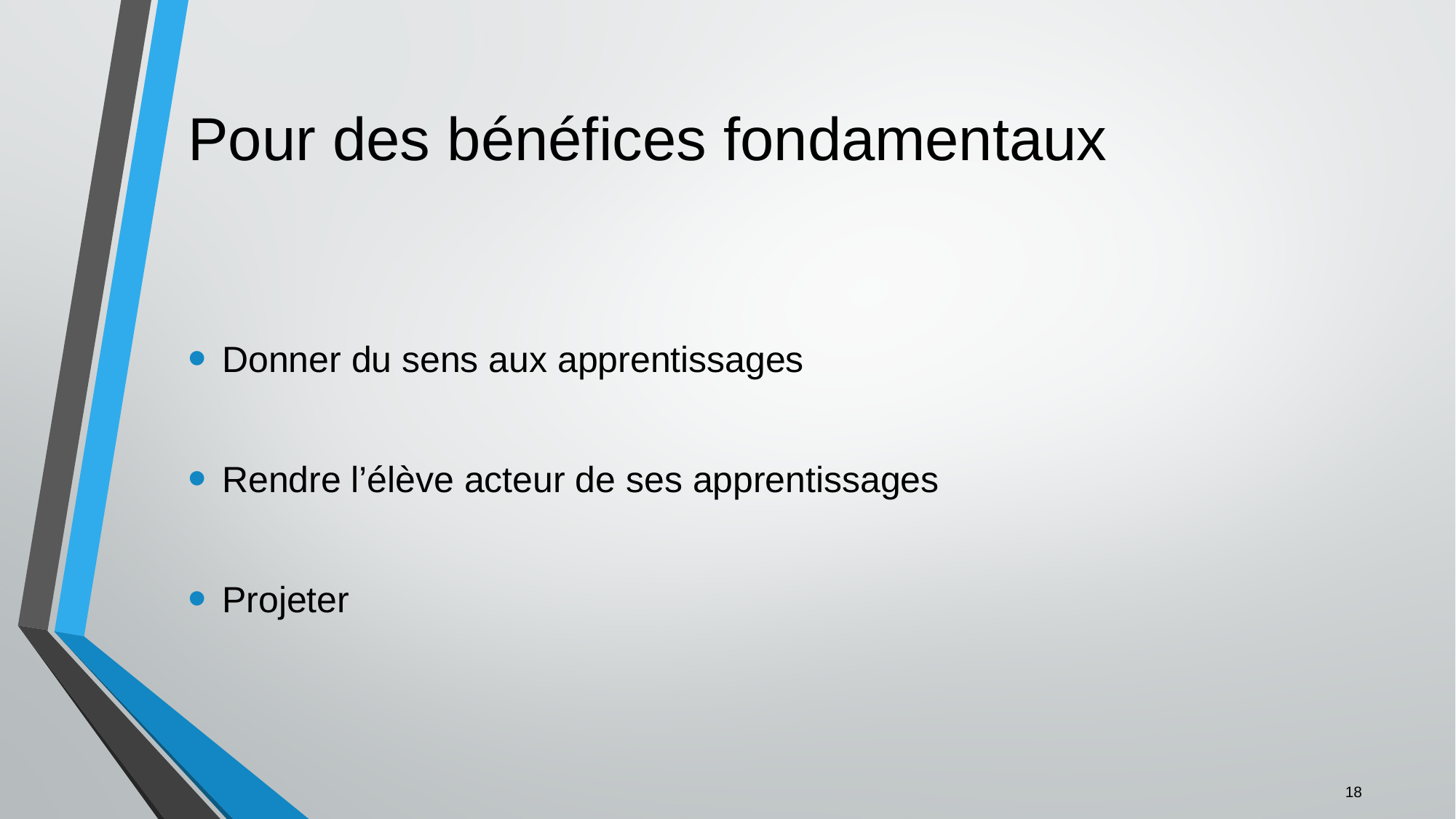

# Pour des bénéfices fondamentaux
Donner du sens aux apprentissages

Rendre l’élève acteur de ses apprentissages

Projeter
18